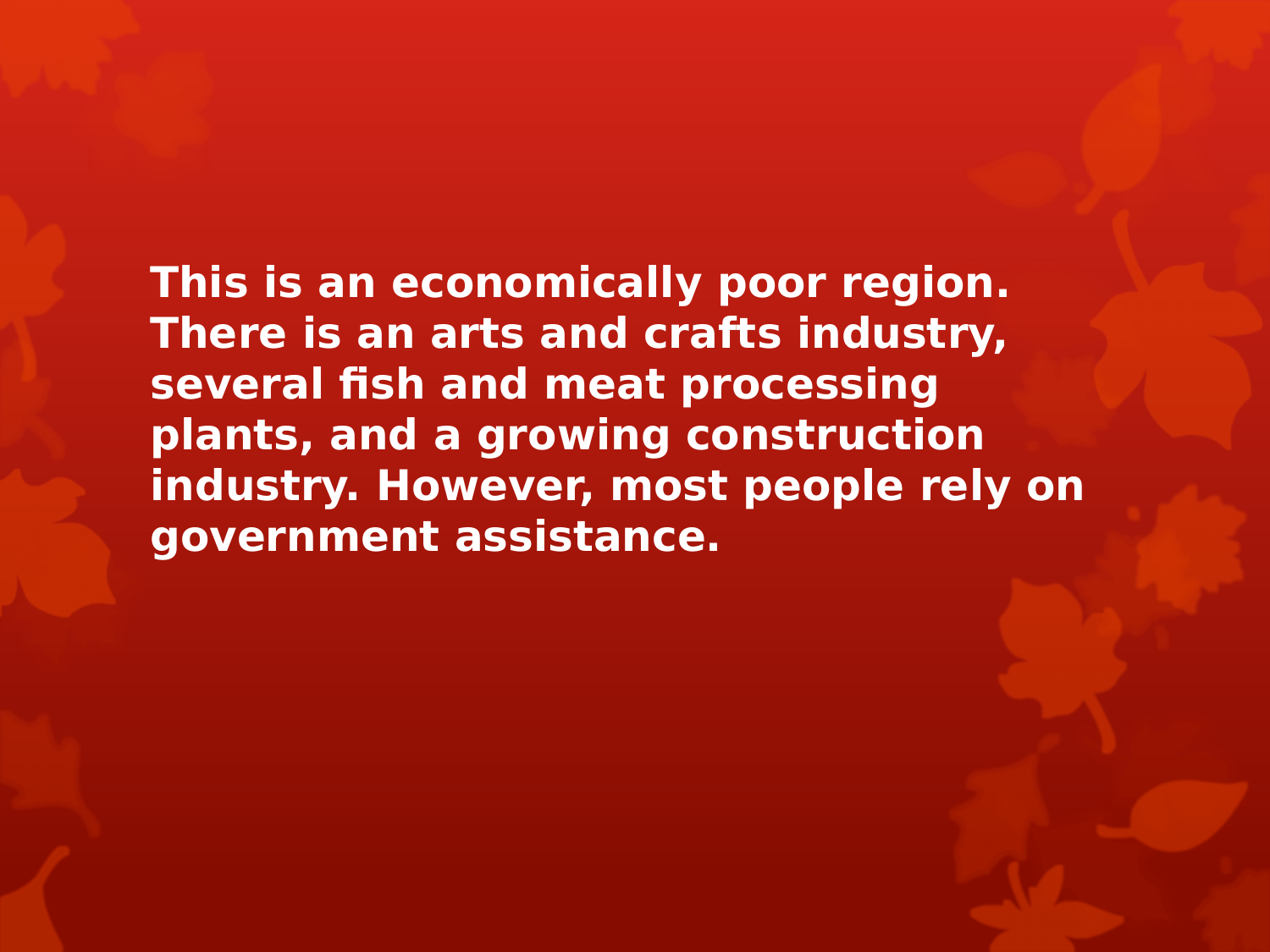

This is an economically poor region. There is an arts and crafts industry, several fish and meat processing plants, and a growing construction industry. However, most people rely on government assistance.